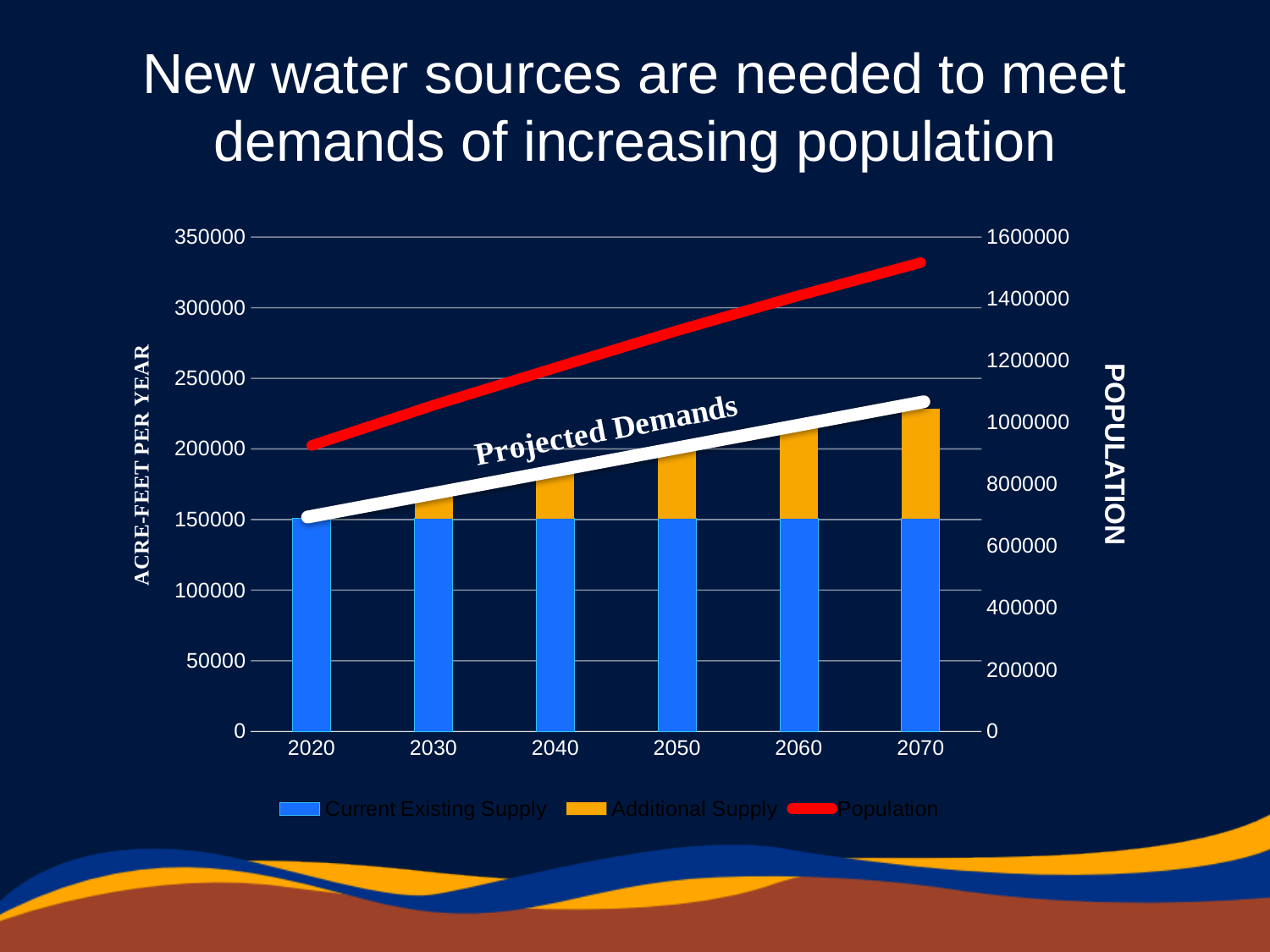

# New water sources are needed to meet demands of increasing population

### Chart

| Category | Current Existing Supply  | Additional | Population |
|---|---|---|---|
| 2020 | 150754.0 | 0.0 | 925565.0 |
| 2030 | 150754.0 | 15500.0 | 1055903.0 |
| 2040 | 150754.0 | 32000.0 | 1176945.0 |
| 2050 | 150754.0 | 48000.0 | 1296927.0 |
| 2060 | 150754.0 | 65000.0 | 1410527.0 |
| 2070 | 150754.0 | 78000.0 | 1517340.0 |
POPULATION